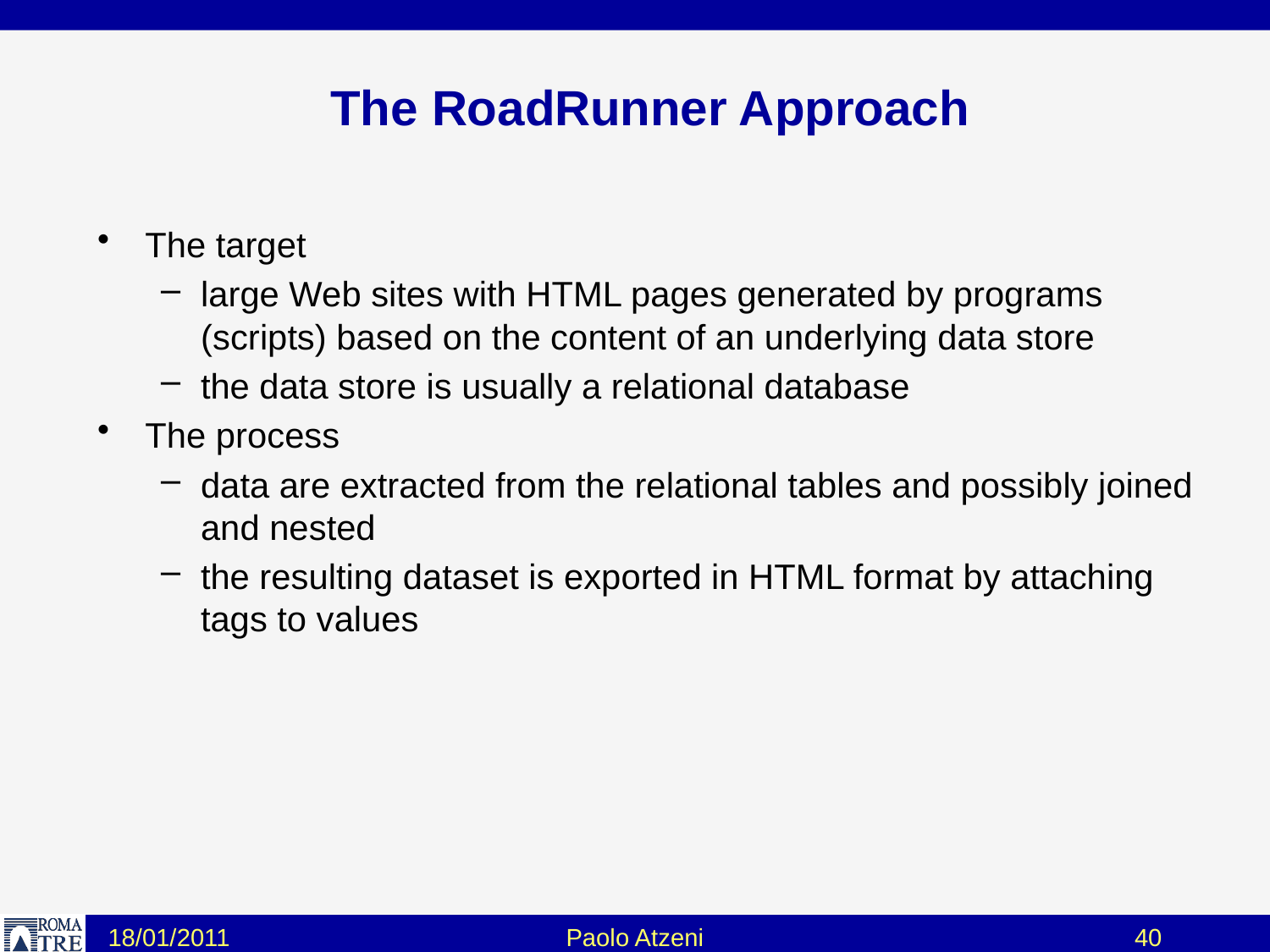

# The RoadRunner Approach
The target
large Web sites with HTML pages generated by programs (scripts) based on the content of an underlying data store
the data store is usually a relational database
The process
data are extracted from the relational tables and possibly joined and nested
the resulting dataset is exported in HTML format by attaching tags to values
18/01/2011
Paolo Atzeni
40